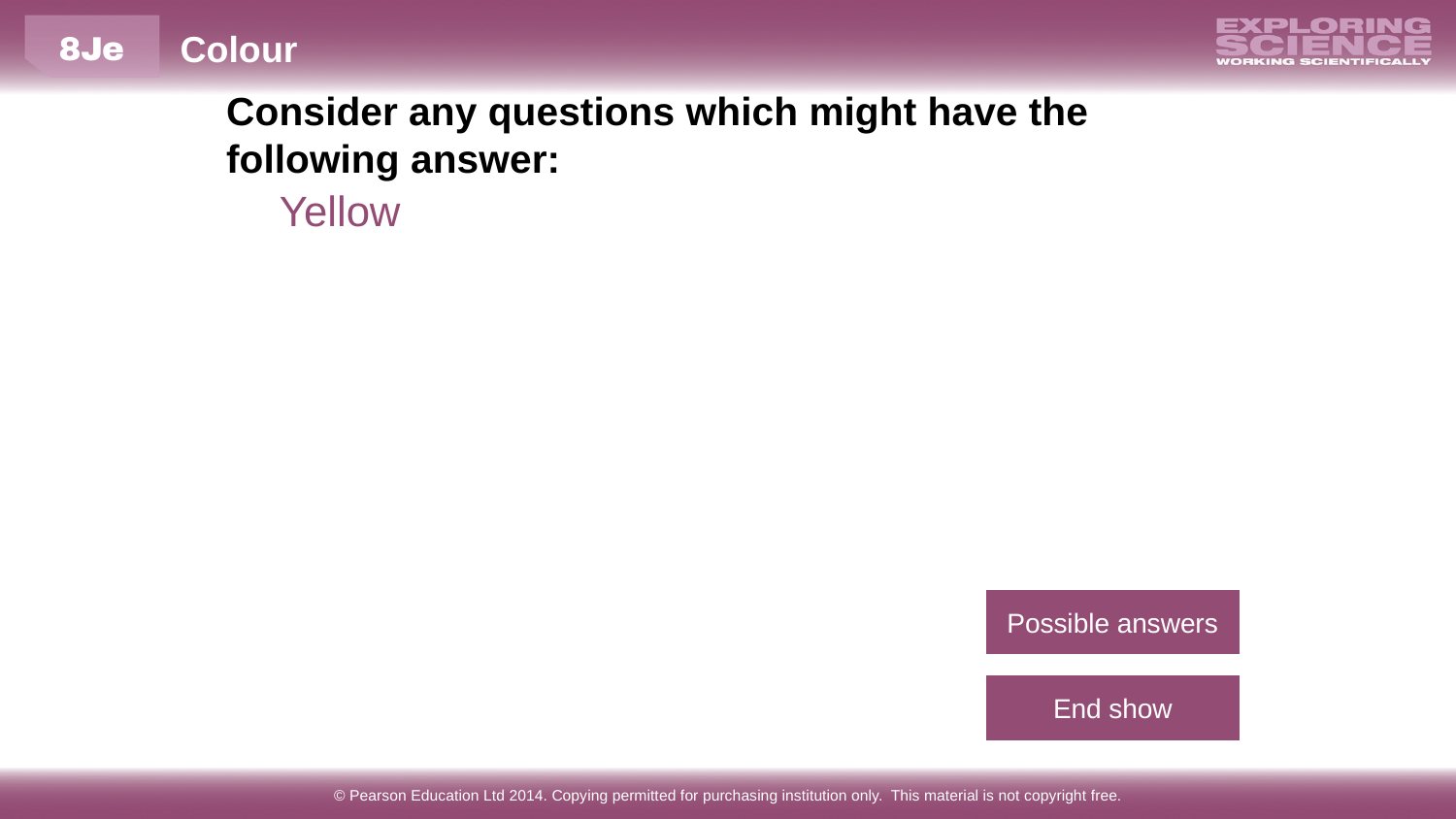

Consider any questions which might have the following answer:
Yellow
Possible answers
End show
© Pearson Education Ltd 2014. Copying permitted for purchasing institution only.  This material is not copyright free.